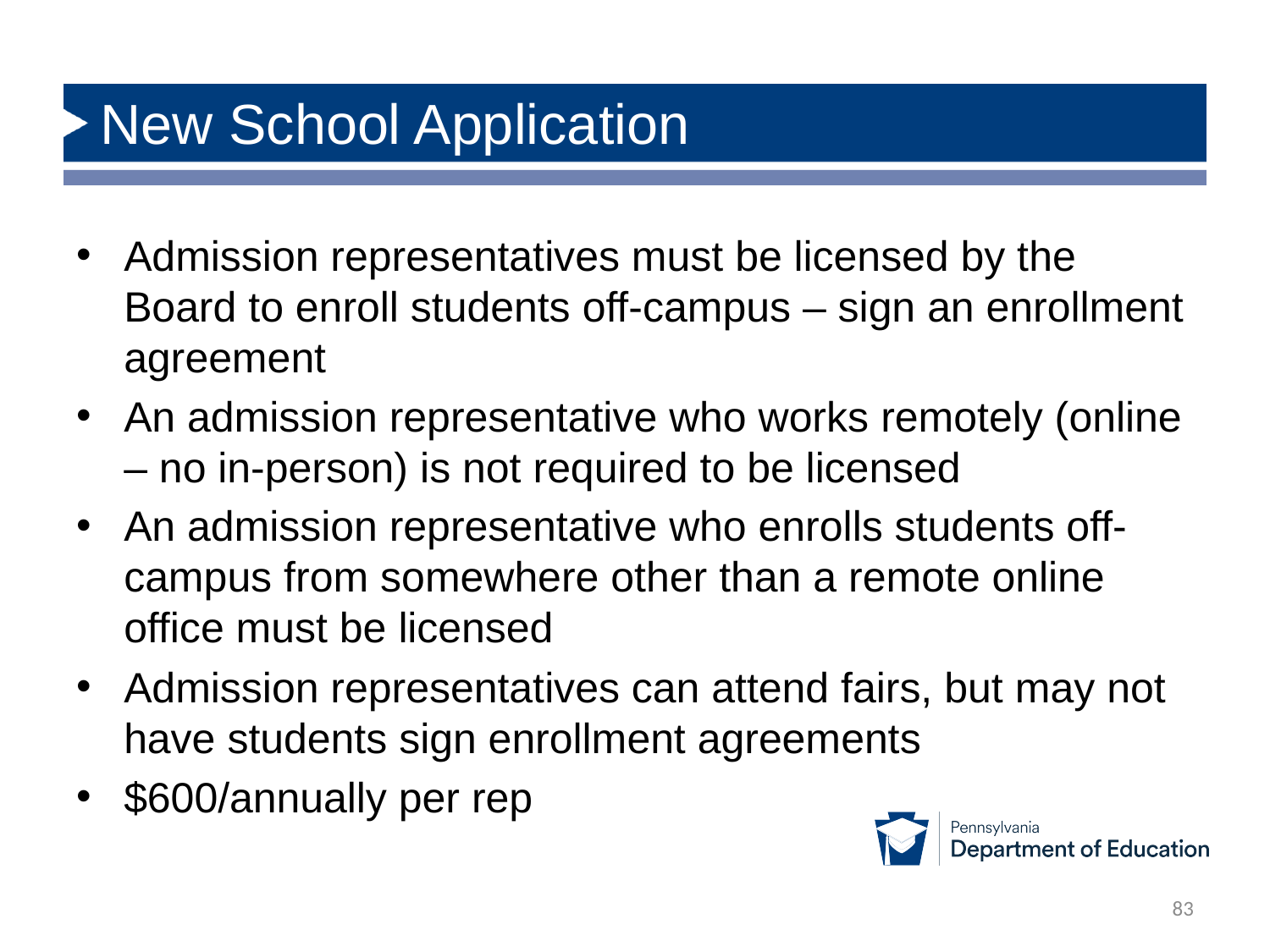

# New School Application
Admission representatives must be licensed by the Board to enroll students off-campus – sign an enrollment agreement
An admission representative who works remotely (online – no in-person) is not required to be licensed
An admission representative who enrolls students off-campus from somewhere other than a remote online office must be licensed
Admission representatives can attend fairs, but may not have students sign enrollment agreements
$600/annually per rep
83